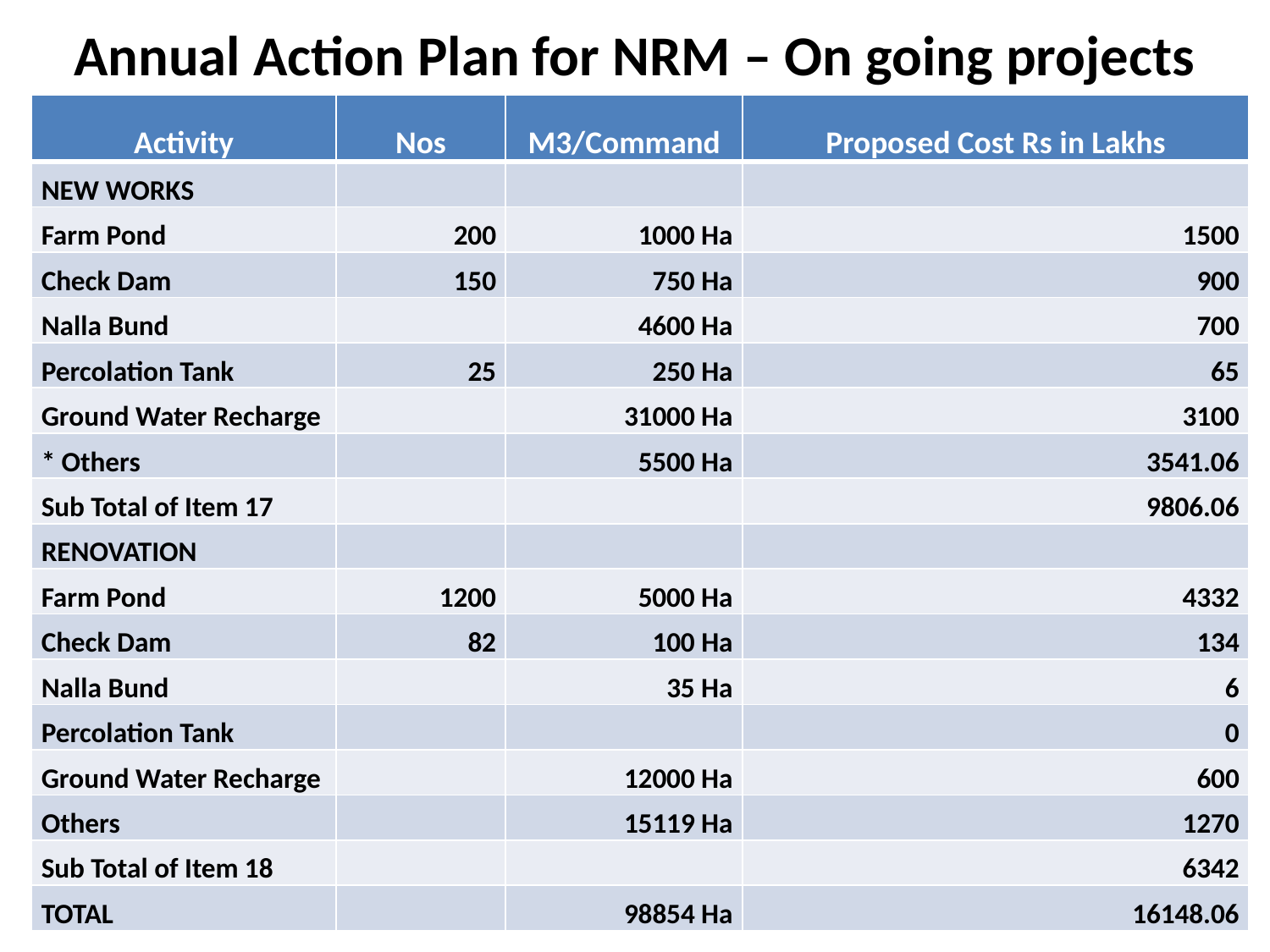

# Annual Action Plan for NRM – On going projects
| Activity | Nos | M3/Command | Proposed Cost Rs in Lakhs |
| --- | --- | --- | --- |
| NEW WORKS |  |  |  |
| Farm Pond | 200 | 1000 Ha | 1500 |
| Check Dam | 150 | 750 Ha | 900 |
| Nalla Bund |  | 4600 Ha | 700 |
| Percolation Tank | 25 | 250 Ha | 65 |
| Ground Water Recharge |  | 31000 Ha | 3100 |
| \* Others |  | 5500 Ha | 3541.06 |
| Sub Total of Item 17 |  |  | 9806.06 |
| RENOVATION |  |  |  |
| Farm Pond | 1200 | 5000 Ha | 4332 |
| Check Dam | 82 | 100 Ha | 134 |
| Nalla Bund |  | 35 Ha | 6 |
| Percolation Tank |  |  | 0 |
| Ground Water Recharge |  | 12000 Ha | 600 |
| Others |  | 15119 Ha | 1270 |
| Sub Total of Item 18 |  |  | 6342 |
| TOTAL |  | 98854 Ha | 16148.06 |